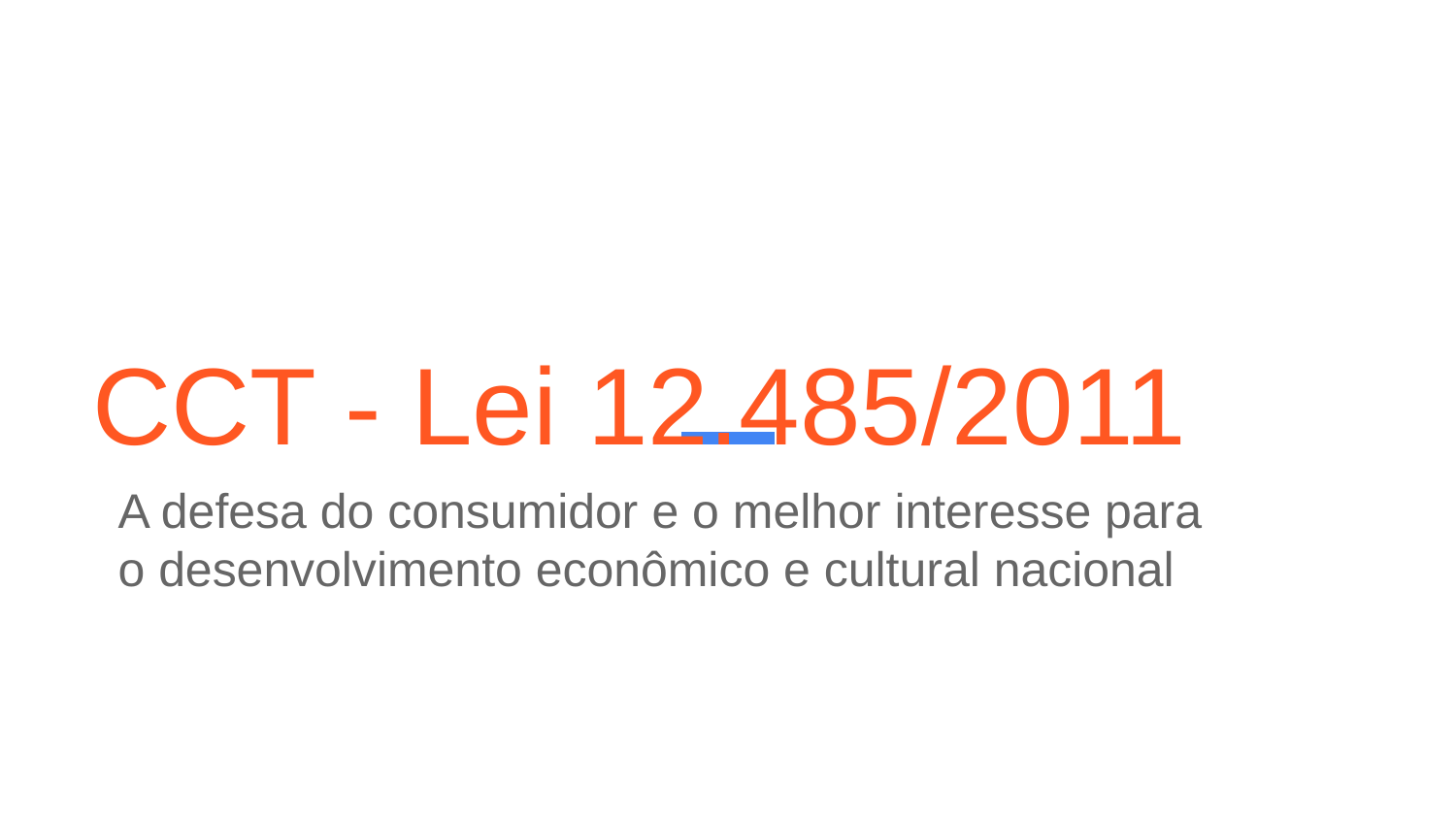

# CCT - Lei 12.485/2011
A defesa do consumidor e o melhor interesse para o desenvolvimento econômico e cultural nacional